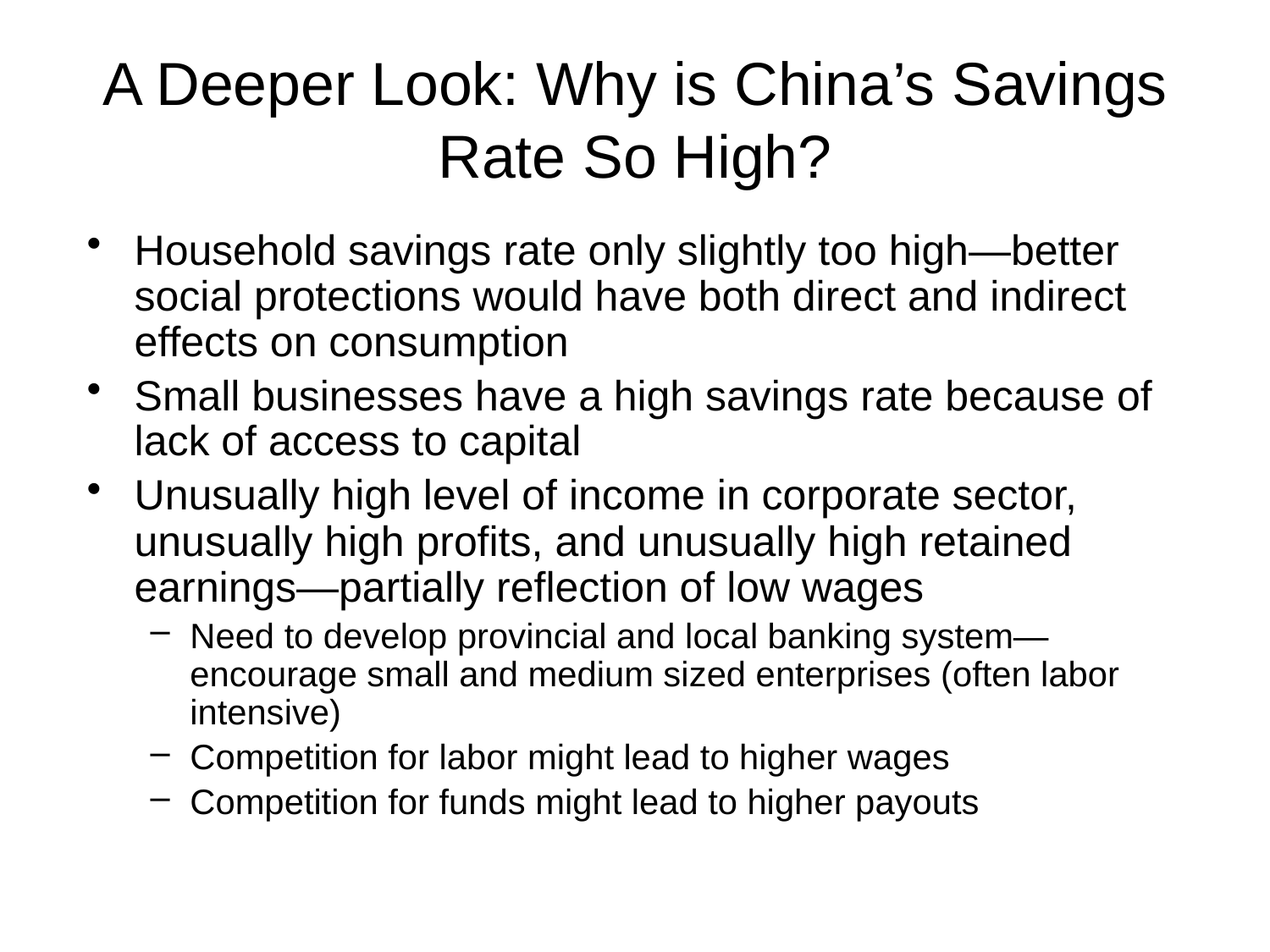

# A Deeper Look: Why is China’s Savings Rate So High?
Household savings rate only slightly too high—better social protections would have both direct and indirect effects on consumption
Small businesses have a high savings rate because of lack of access to capital
Unusually high level of income in corporate sector, unusually high profits, and unusually high retained earnings—partially reflection of low wages
Need to develop provincial and local banking system—encourage small and medium sized enterprises (often labor intensive)
Competition for labor might lead to higher wages
Competition for funds might lead to higher payouts